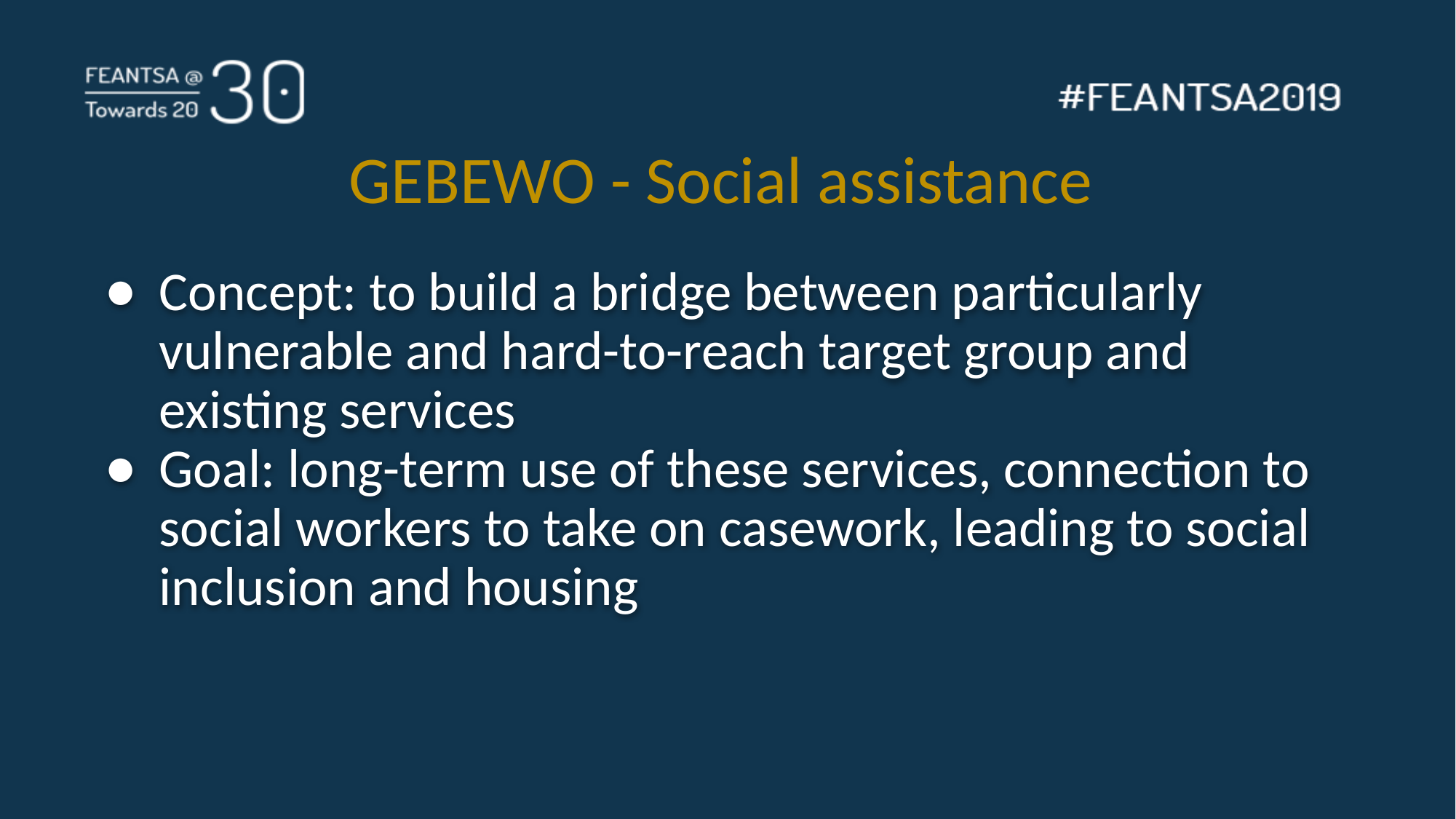

# GEBEWO - Social assistance
Concept: to build a bridge between particularly vulnerable and hard-to-reach target group and existing services
Goal: long-term use of these services, connection to social workers to take on casework, leading to social inclusion and housing